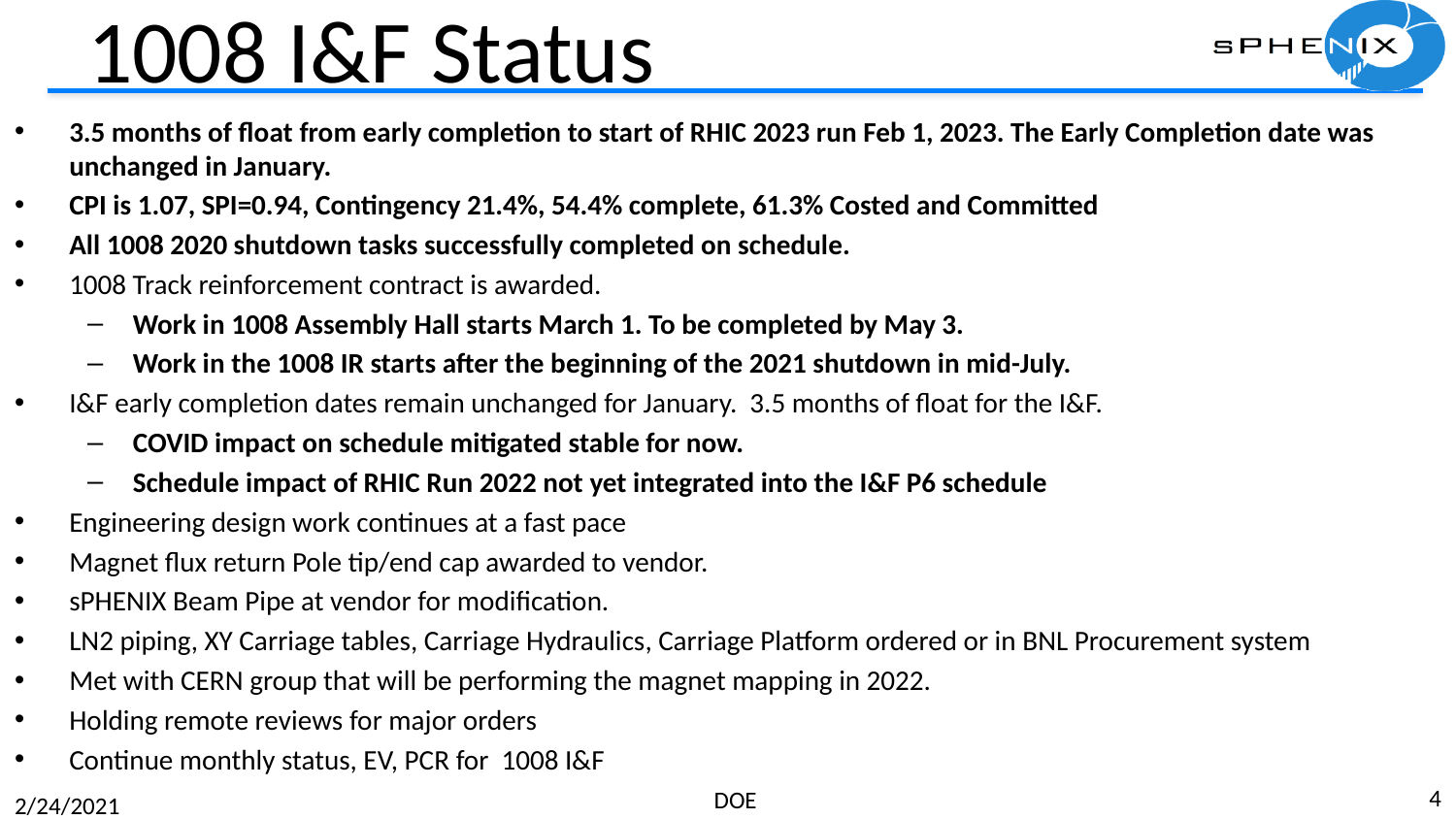

# 1008 I&F Status
3.5 months of float from early completion to start of RHIC 2023 run Feb 1, 2023. The Early Completion date was unchanged in January.
CPI is 1.07, SPI=0.94, Contingency 21.4%, 54.4% complete, 61.3% Costed and Committed
All 1008 2020 shutdown tasks successfully completed on schedule.
1008 Track reinforcement contract is awarded.
Work in 1008 Assembly Hall starts March 1. To be completed by May 3.
Work in the 1008 IR starts after the beginning of the 2021 shutdown in mid-July.
I&F early completion dates remain unchanged for January.  3.5 months of float for the I&F.
COVID impact on schedule mitigated stable for now.
Schedule impact of RHIC Run 2022 not yet integrated into the I&F P6 schedule
Engineering design work continues at a fast pace
Magnet flux return Pole tip/end cap awarded to vendor.
sPHENIX Beam Pipe at vendor for modification.
LN2 piping, XY Carriage tables, Carriage Hydraulics, Carriage Platform ordered or in BNL Procurement system
Met with CERN group that will be performing the magnet mapping in 2022.
Holding remote reviews for major orders
Continue monthly status, EV, PCR for  1008 I&F

4
DOE
2/24/2021